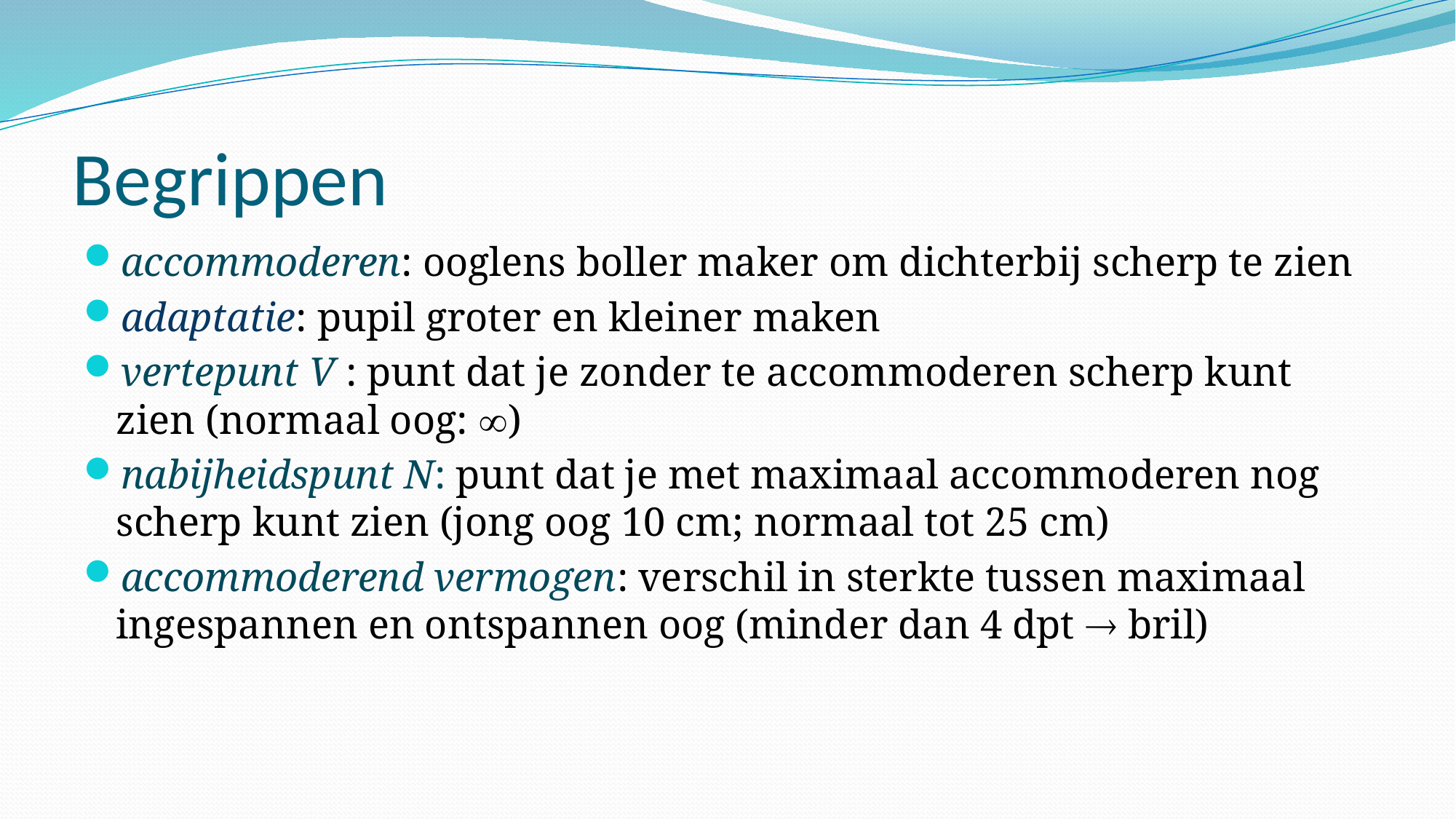

# Begrippen
accommoderen: ooglens boller maker om dichterbij scherp te zien
adaptatie: pupil groter en kleiner maken
vertepunt V : punt dat je zonder te accommoderen scherp kunt zien (normaal oog: ∞)
nabijheidspunt N: punt dat je met maximaal accommoderen nog scherp kunt zien (jong oog 10 cm; normaal tot 25 cm)
accommoderend vermogen: verschil in sterkte tussen maximaal ingespannen en ontspannen oog (minder dan 4 dpt → bril)